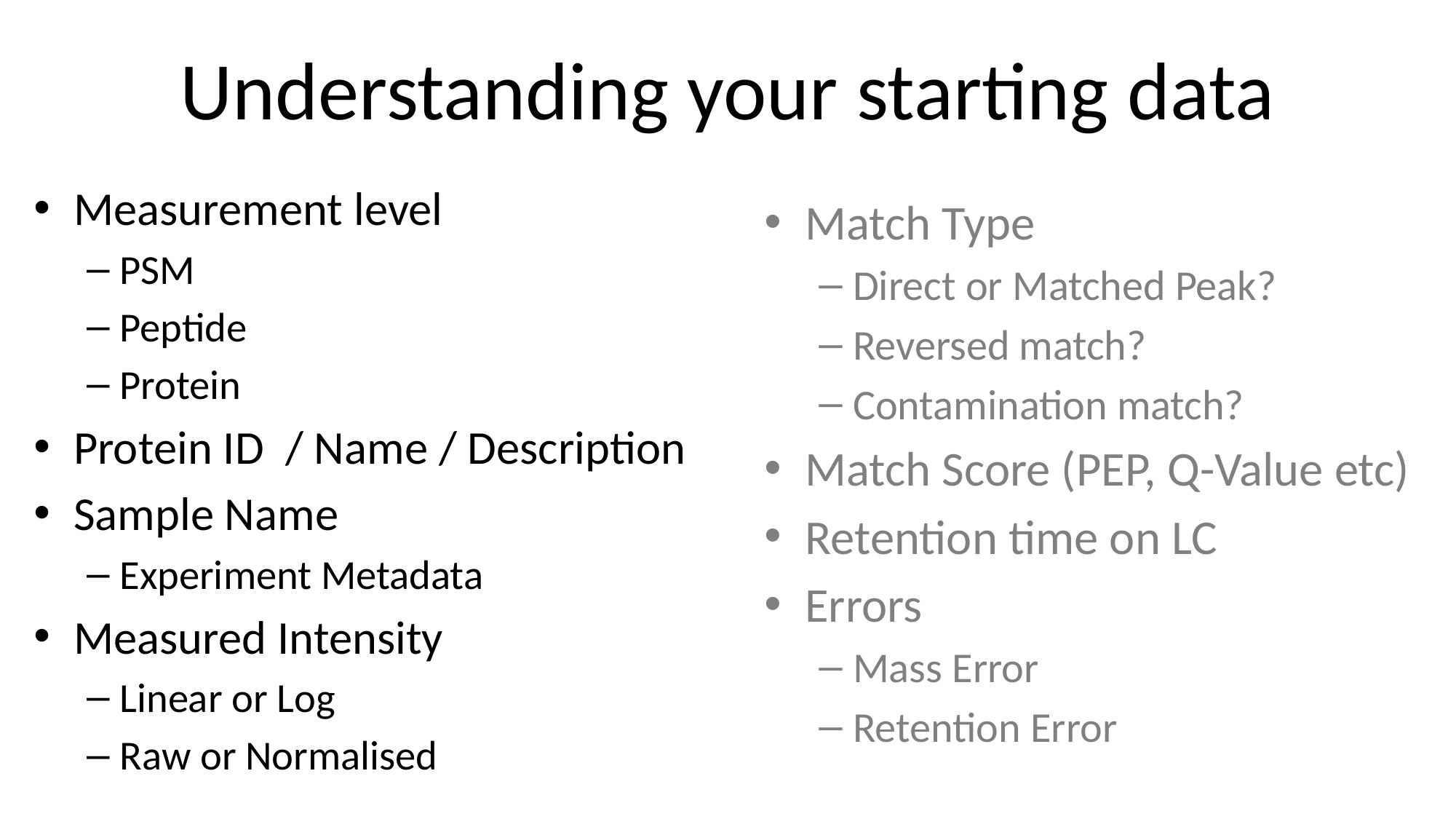

# Understanding your starting data
Measurement level
PSM
Peptide
Protein
Protein ID  / Name / Description
Sample Name
Experiment Metadata
Measured Intensity
Linear or Log
Raw or Normalised

Match Type
Direct or Matched Peak?
Reversed match?
Contamination match?
Match Score (PEP, Q-Value etc)
Retention time on LC
Errors
Mass Error
Retention Error